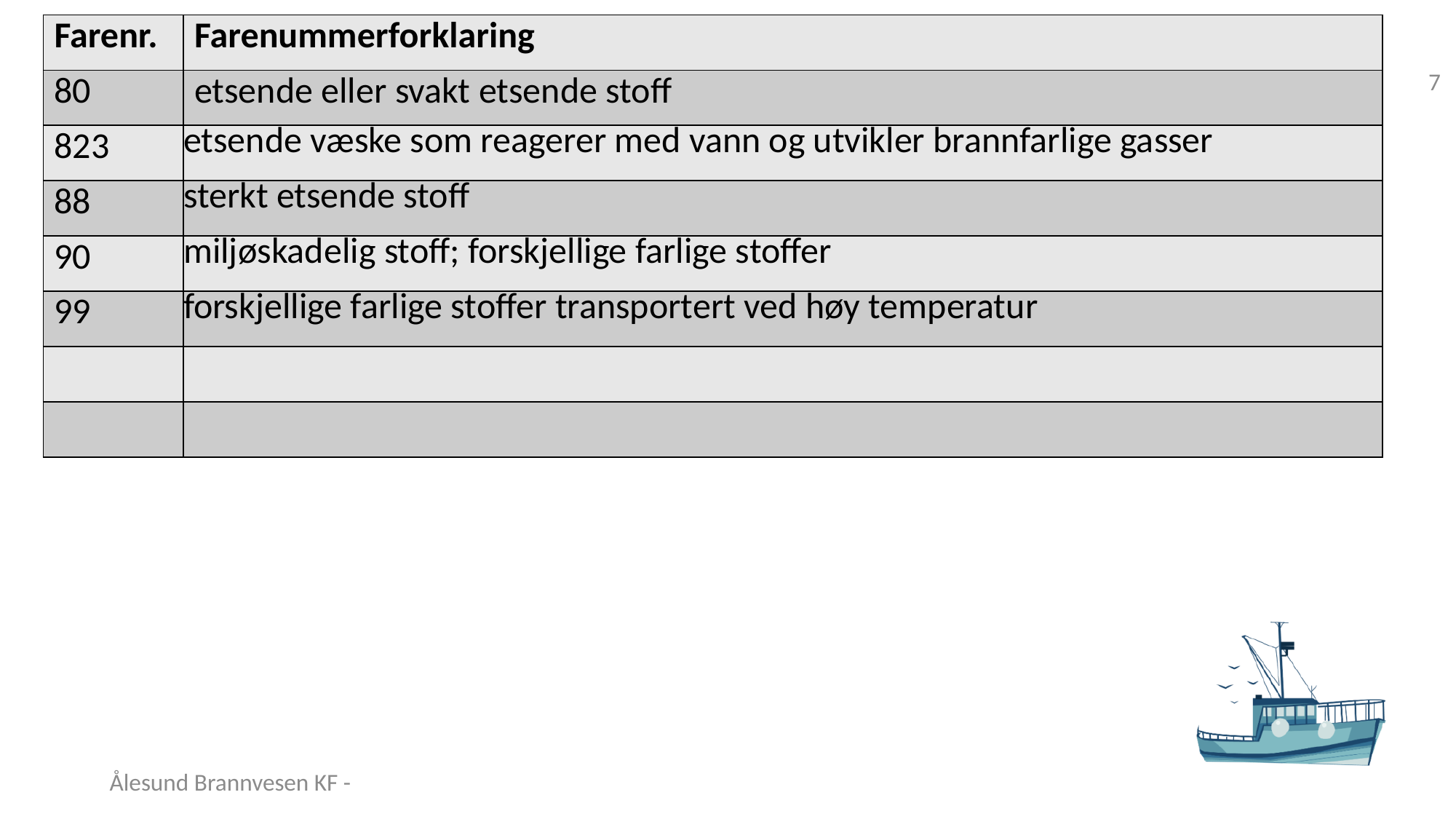

| Farenr. | Farenummerforklaring |
| --- | --- |
| 80 | etsende eller svakt etsende stoff |
| 823 | etsende væske som reagerer med vann og utvikler brannfarlige gasser |
| 88 | sterkt etsende stoff |
| 90 | miljøskadelig stoff; forskjellige farlige stoffer |
| 99 | forskjellige farlige stoffer transportert ved høy temperatur |
|  |  |
|  |  |
# Fareklasser
7

Ålesund Brannvesen KF -